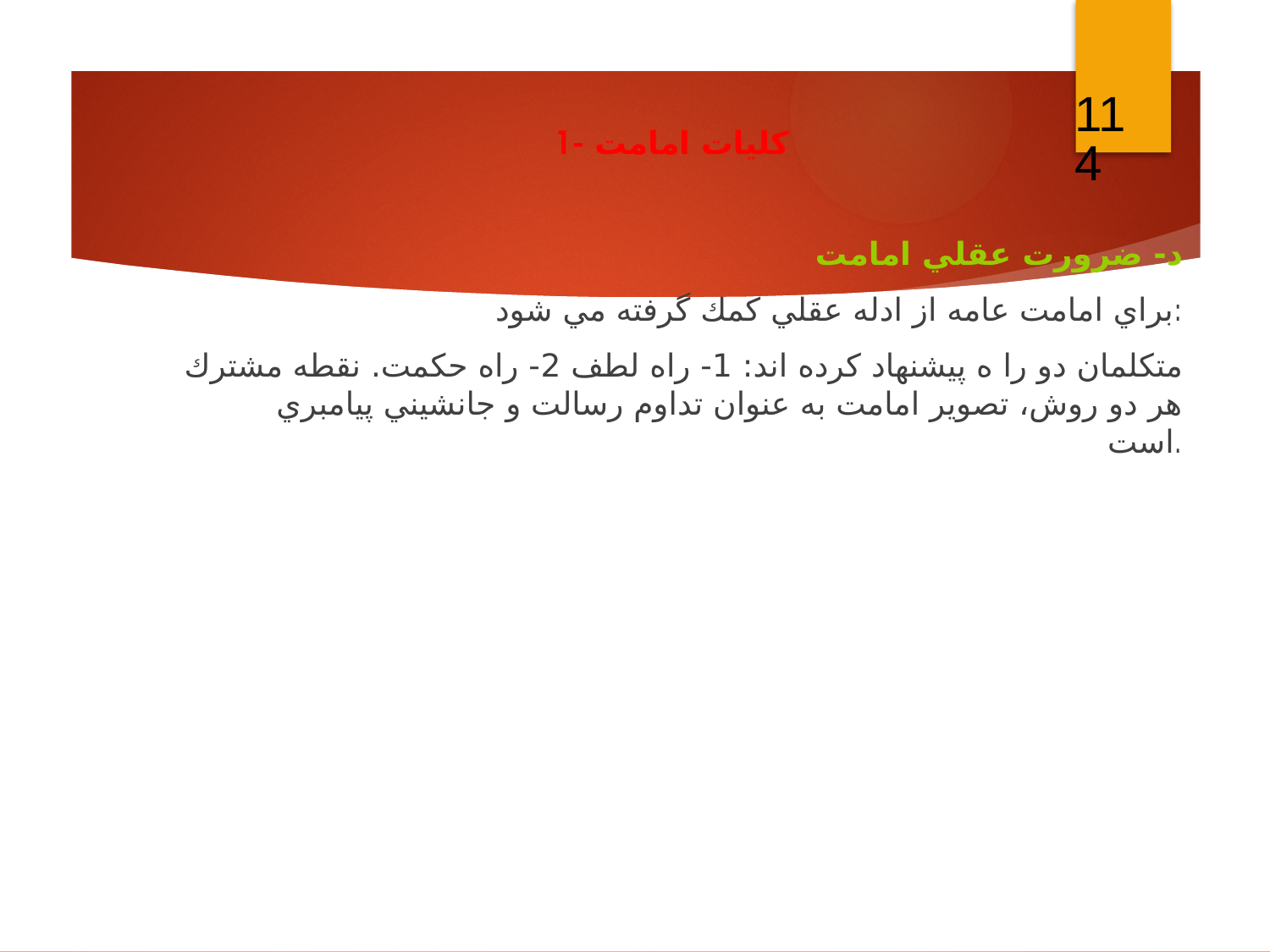

114
1- كليات امامت

د- ضرورت عقلي امامت
براي امامت عامه از ادله عقلي كمك گرفته مي شود‍:
متكلمان دو را ه پيشنهاد كرده اند: 1- راه لطف 2- راه حكمت. نقطه مشترك هر دو روش، تصوير امامت به عنوان تداوم رسالت و جانشيني پيامبري است.